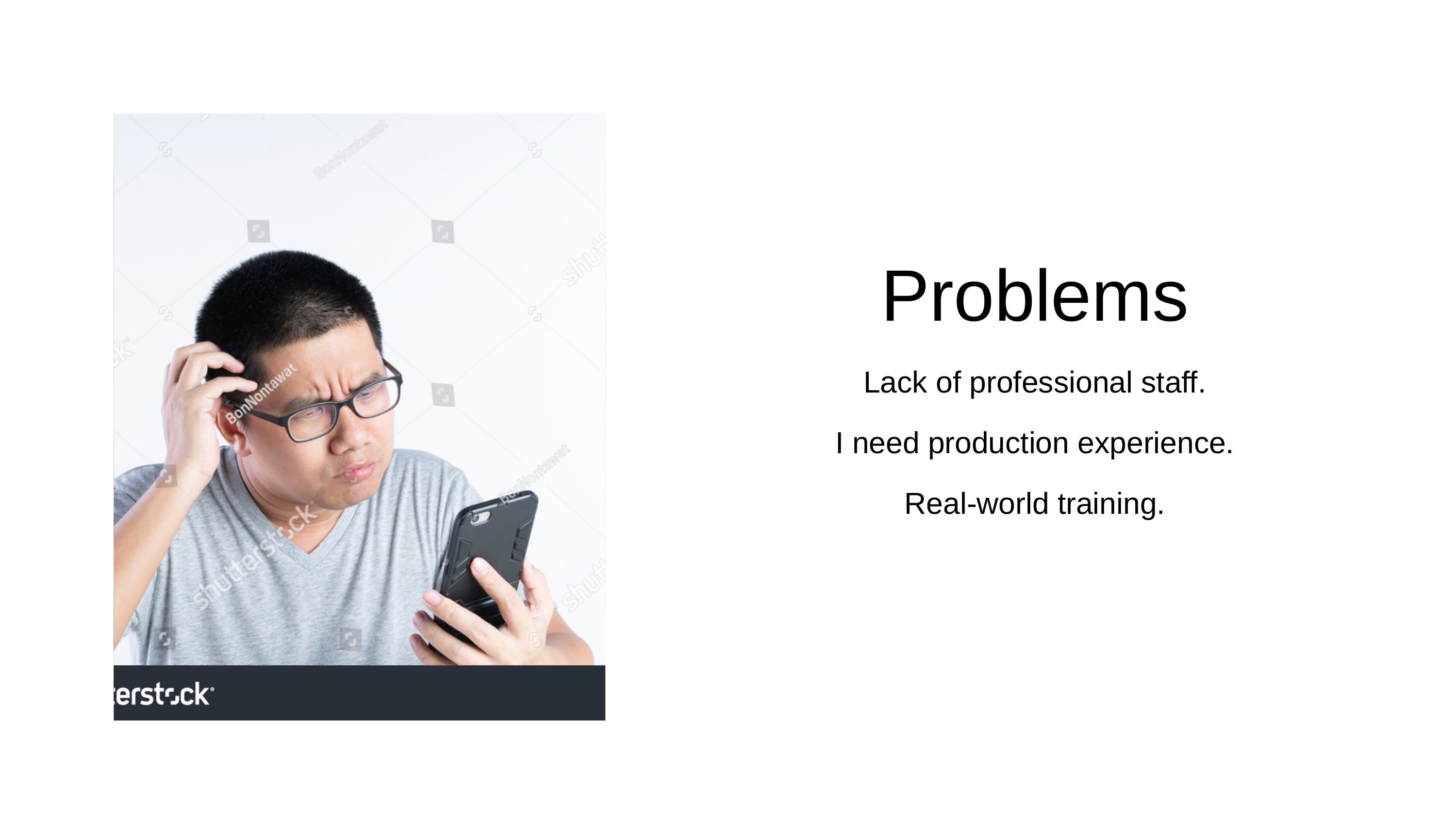

Problems
Lack of professional staff.
I need production experience.
Real-world training.